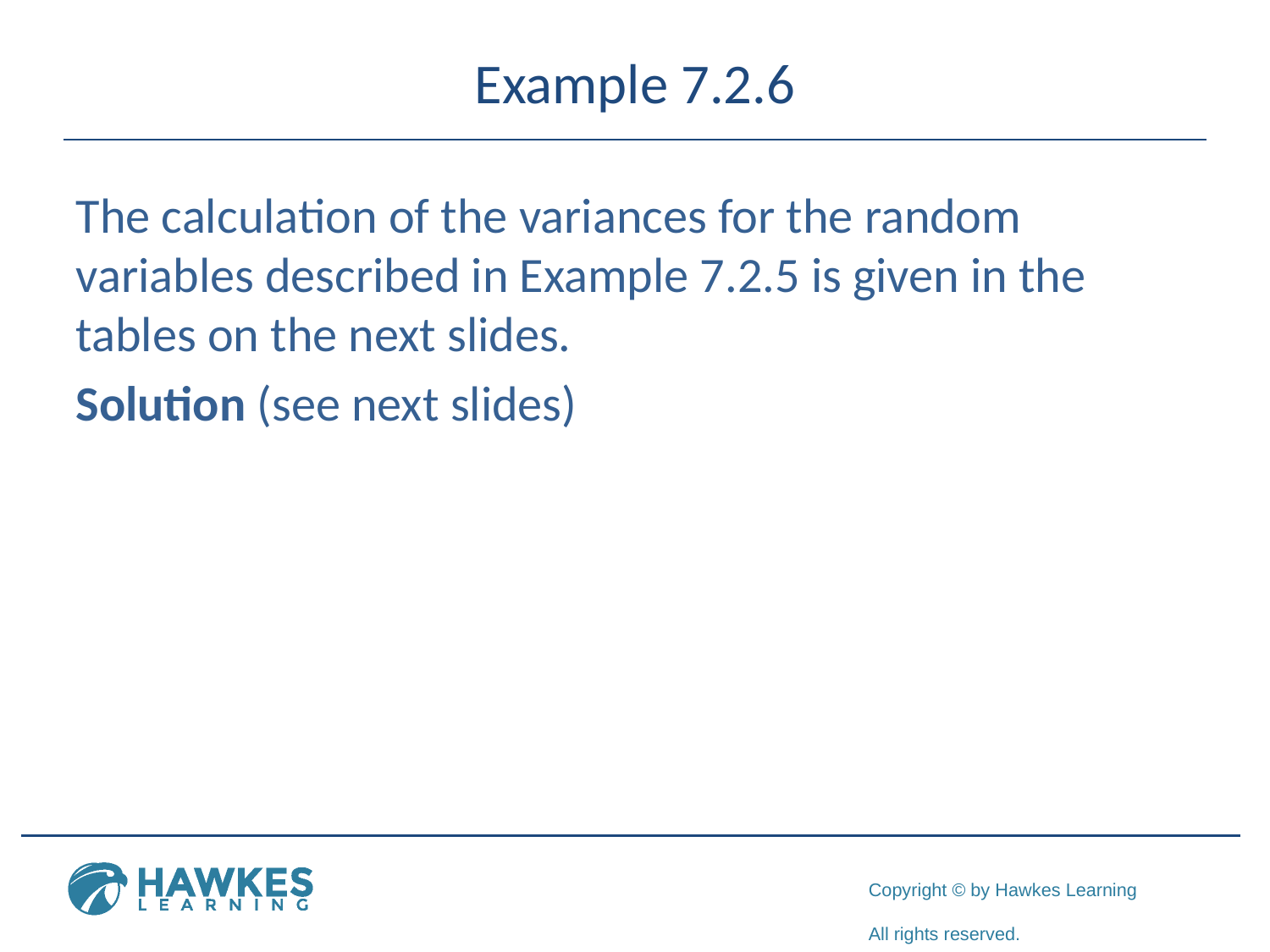

# Example 7.2.6
The calculation of the variances for the random variables described in Example 7.2.5 is given in the tables on the next slides.
Solution (see next slides)